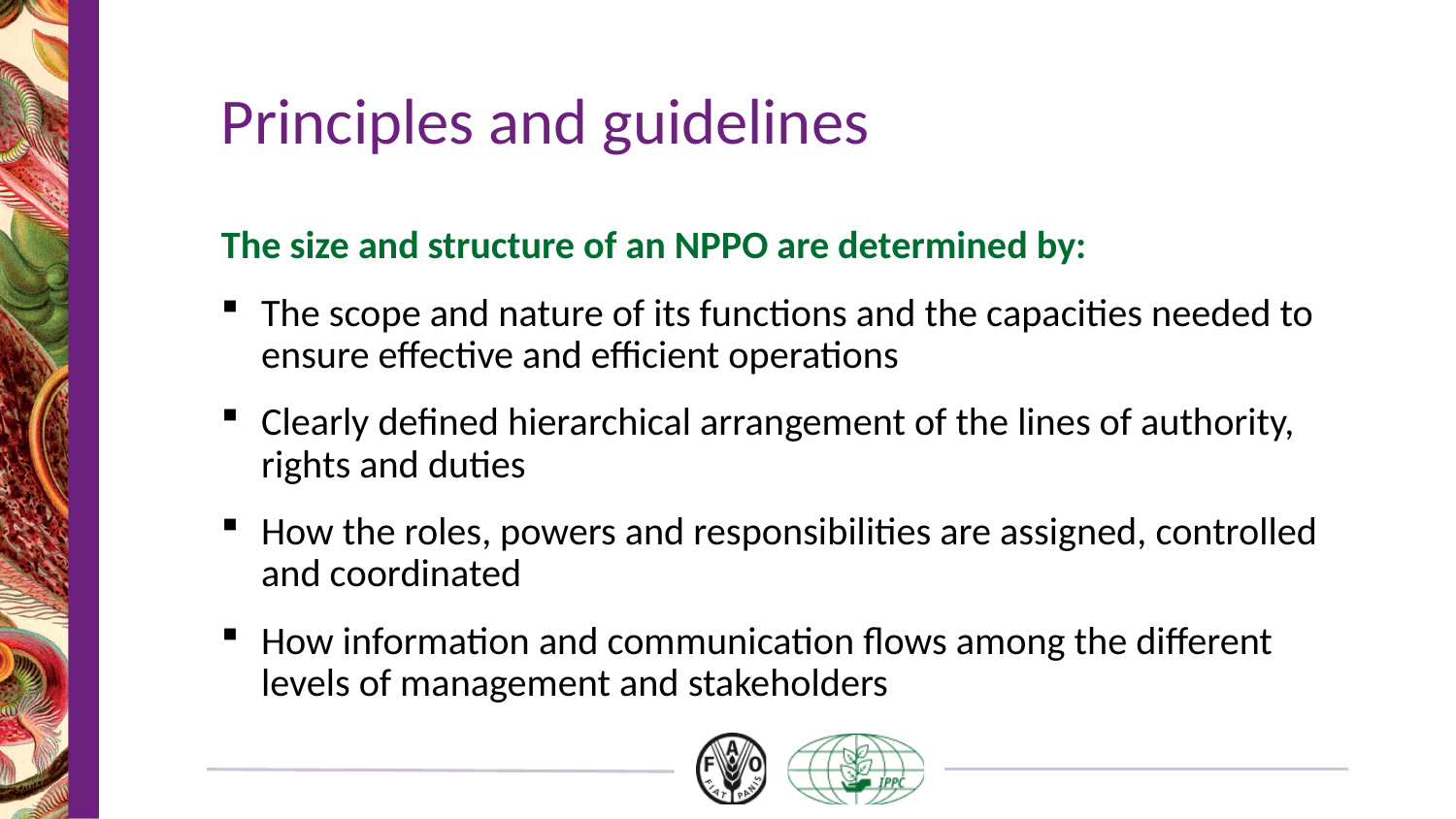

# Principles and guidelines
The size and structure of an NPPO are determined by:
The scope and nature of its functions and the capacities needed to ensure effective and efficient operations
Clearly defined hierarchical arrangement of the lines of authority, rights and duties
How the roles, powers and responsibilities are assigned, controlled and coordinated
How information and communication flows among the different levels of management and stakeholders